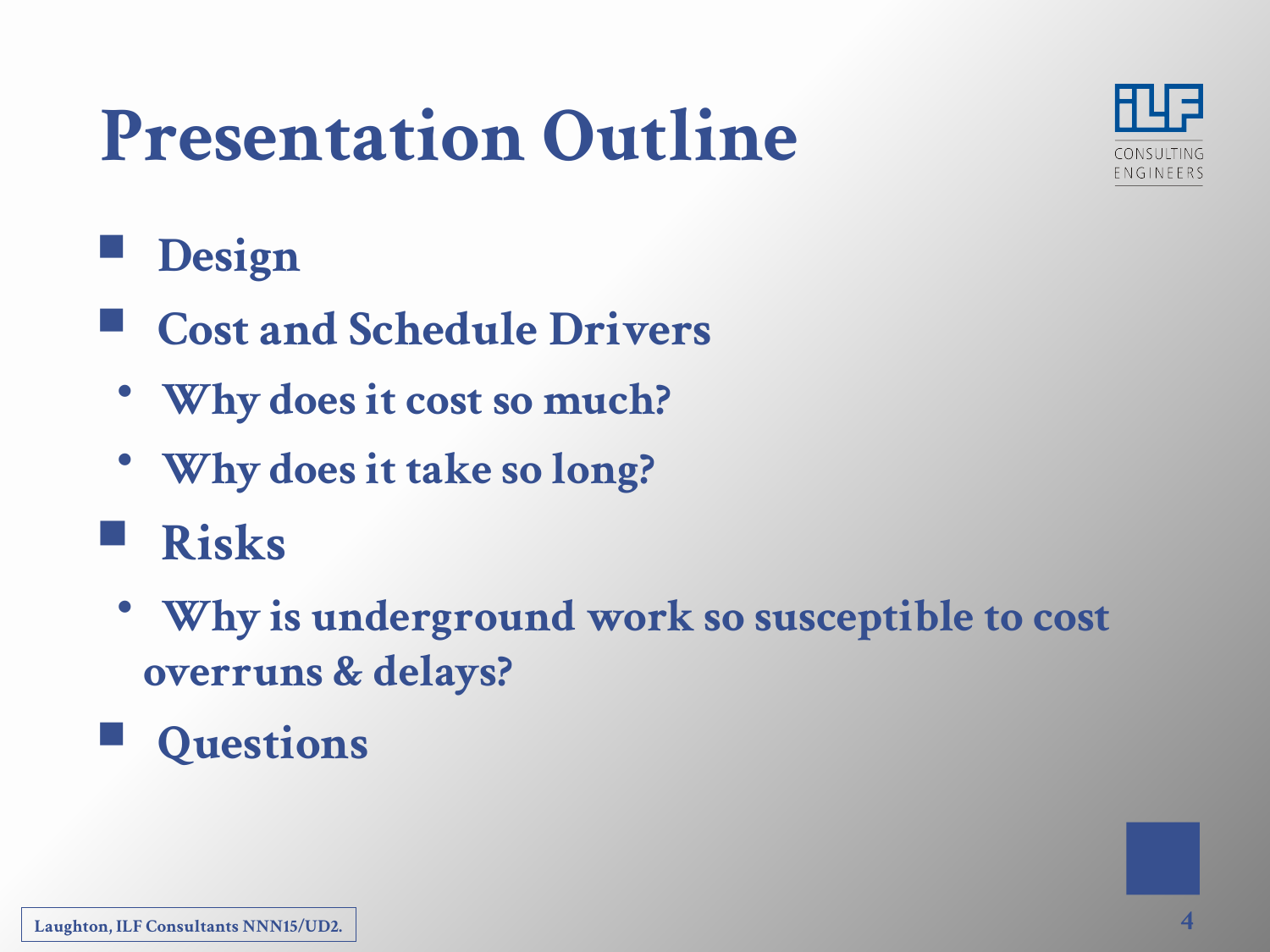

Presentation Outline
   Design
   Cost and Schedule Drivers
  Why does it cost so much?
  Why does it take so long?
   Risks
  Why is underground work so susceptible to cost overruns & delays?
   Questions

4
Laughton, ILF Consultants NNN15/UD2.